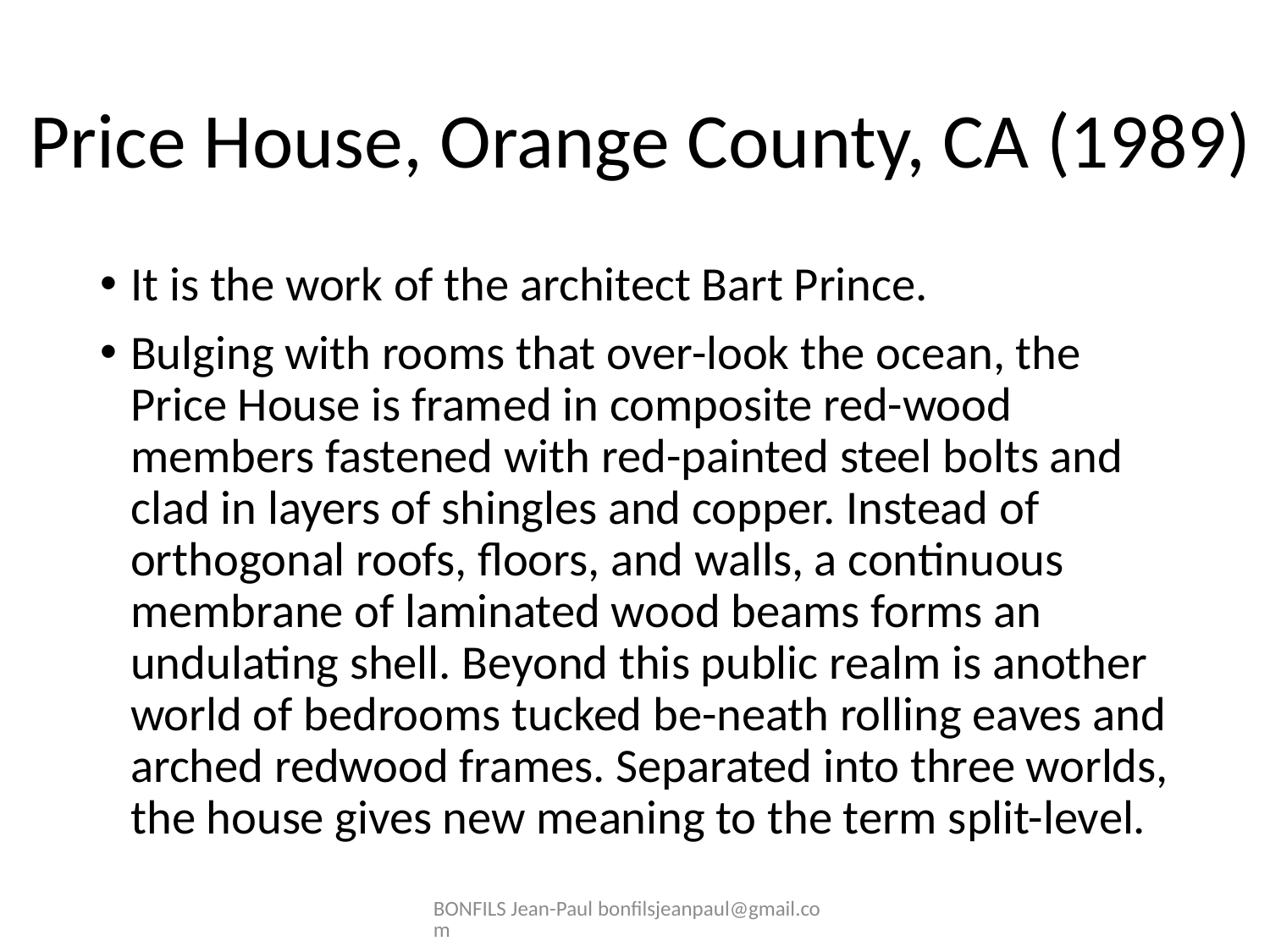

# Price House, Orange County, CA (1989)
It is the work of the architect Bart Prince.
Bulging with rooms that over-look the ocean, the Price House is framed in composite red-wood members fastened with red-painted steel bolts and clad in layers of shingles and copper. Instead of orthogonal roofs, floors, and walls, a continuous membrane of laminated wood beams forms an undulating shell. Beyond this public realm is another world of bedrooms tucked be-neath rolling eaves and arched redwood frames. Separated into three worlds, the house gives new meaning to the term split-level.
BONFILS Jean-Paul bonfilsjeanpaul@gmail.com